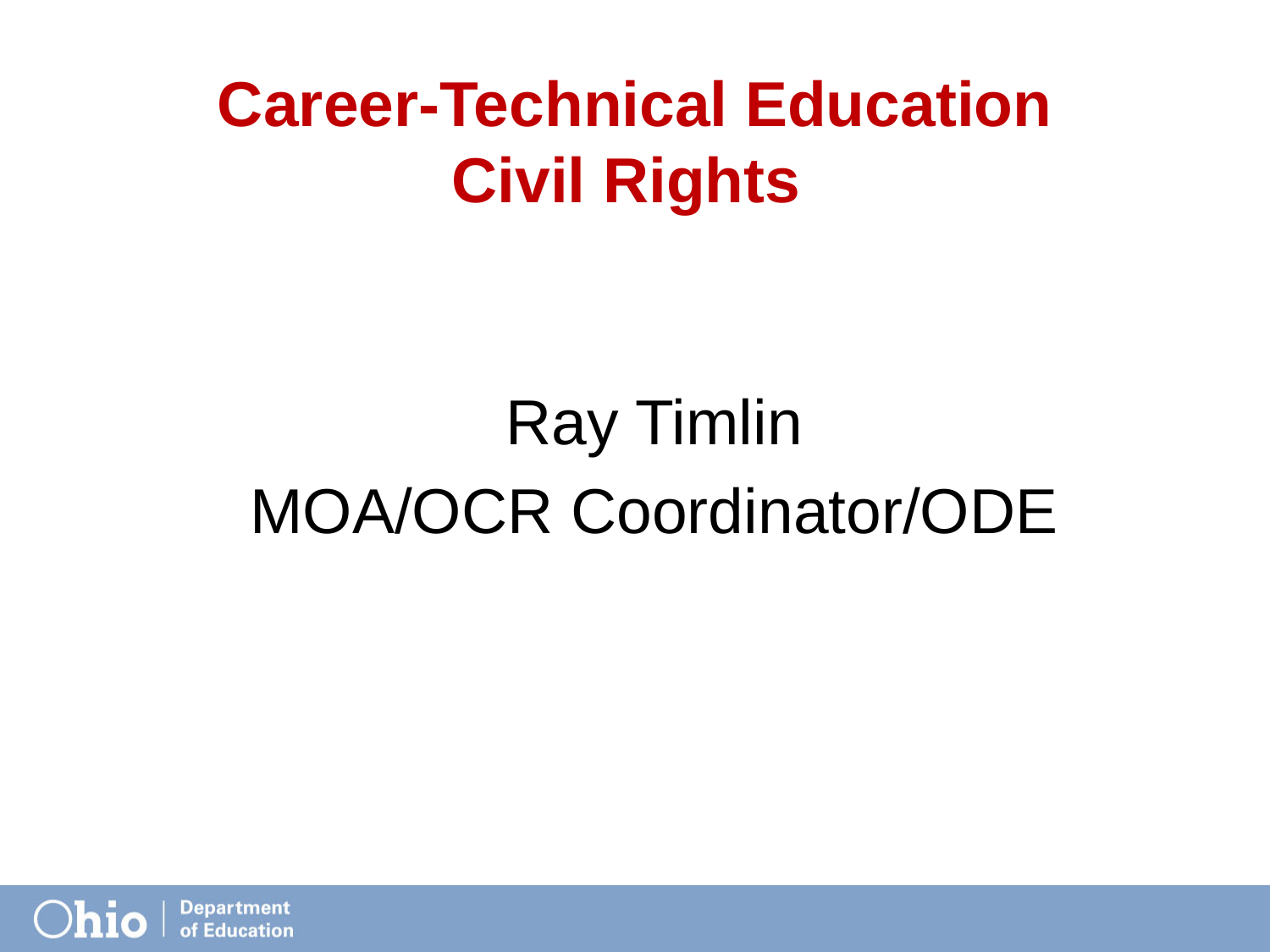

# Career-Technical Education Civil Rights

Ray Timlin
MOA/OCR Coordinator/ODE